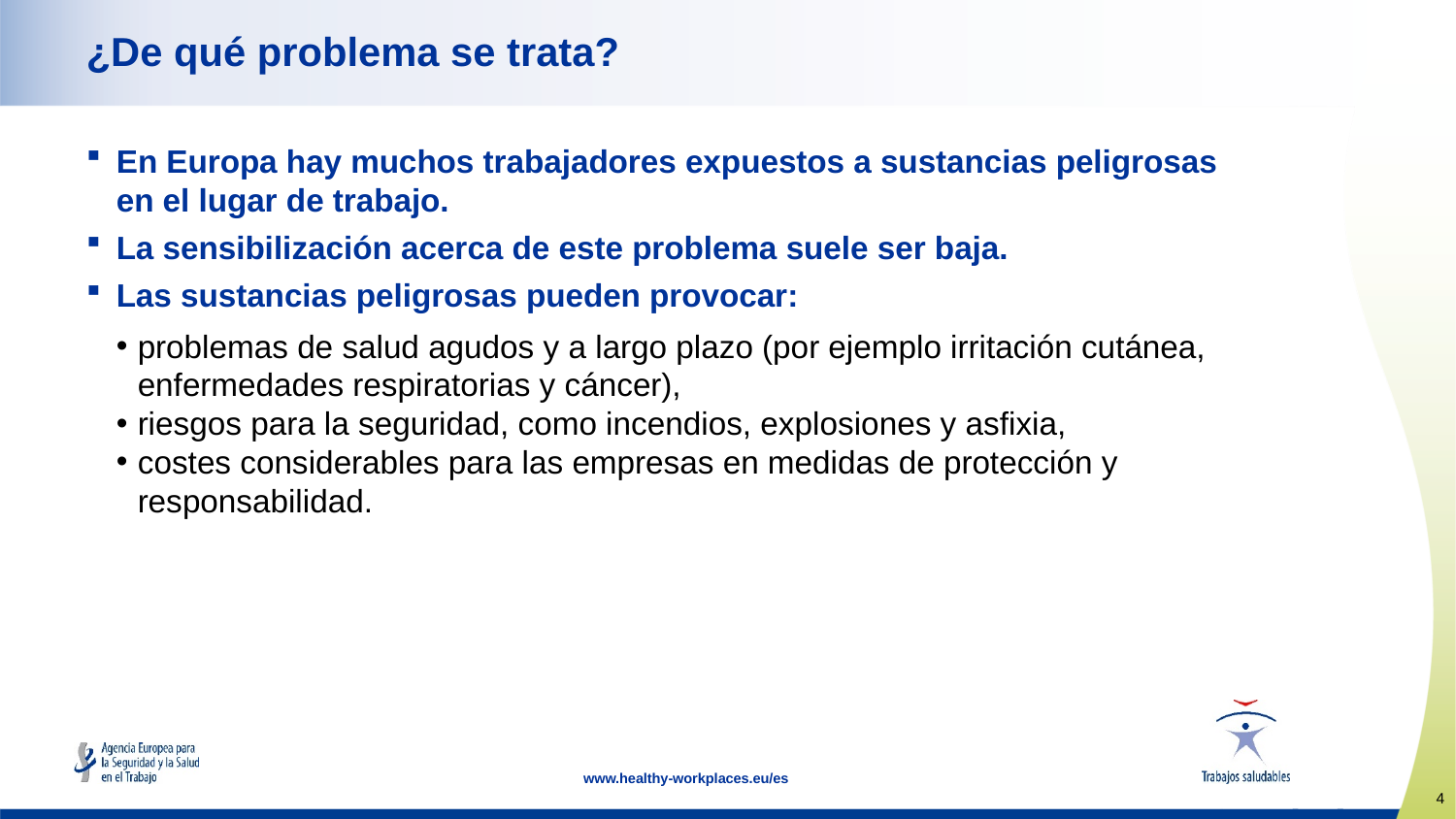

# ¿De qué problema se trata?
En Europa hay muchos trabajadores expuestos a sustancias peligrosas en el lugar de trabajo.
La sensibilización acerca de este problema suele ser baja.
Las sustancias peligrosas pueden provocar:
problemas de salud agudos y a largo plazo (por ejemplo irritación cutánea, enfermedades respiratorias y cáncer),
riesgos para la seguridad, como incendios, explosiones y asfixia,
costes considerables para las empresas en medidas de protección y responsabilidad.